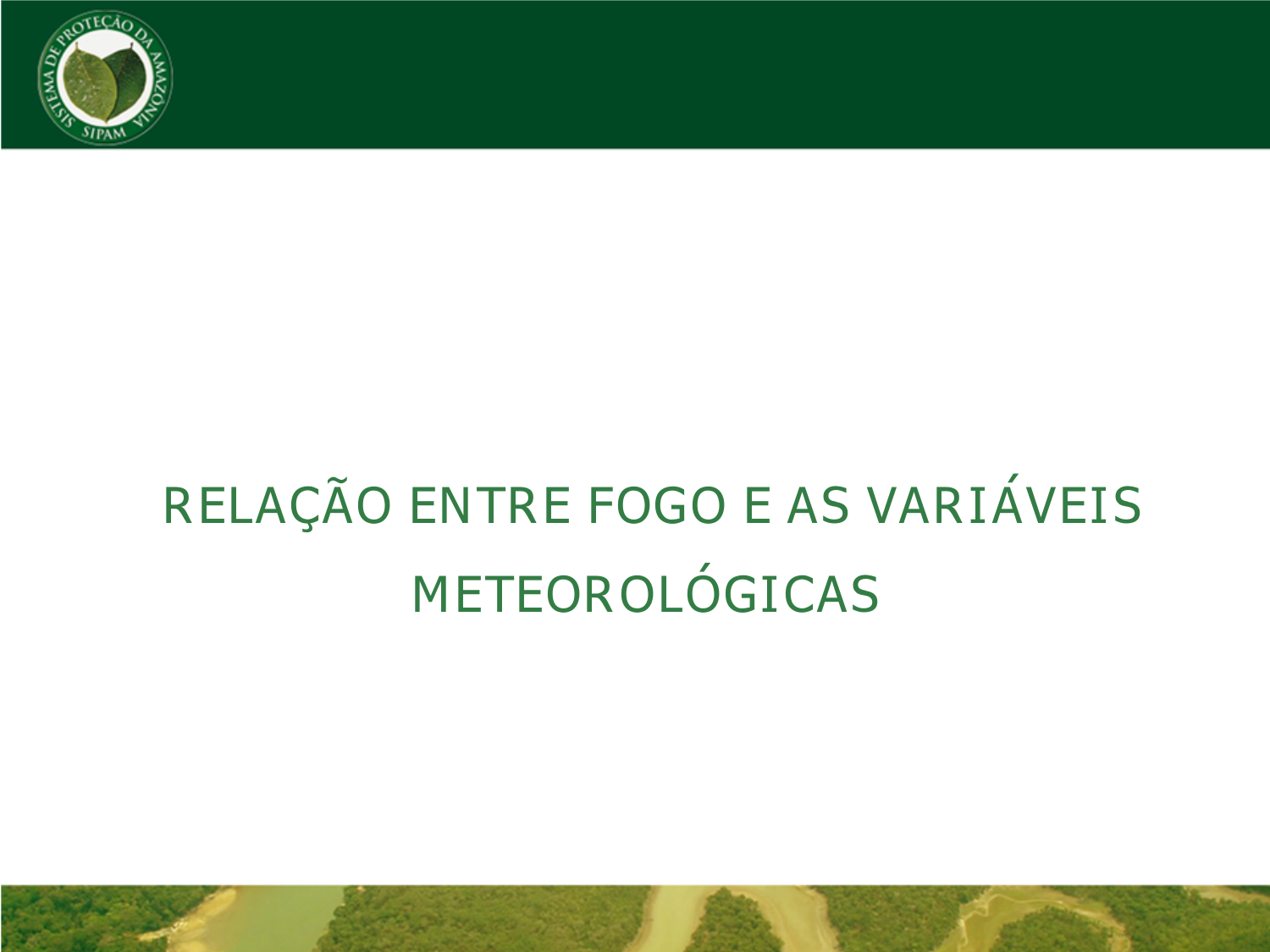

RELAÇÃO ENTRE FOGO E AS VARIÁVEIS METEOROLÓGICAS